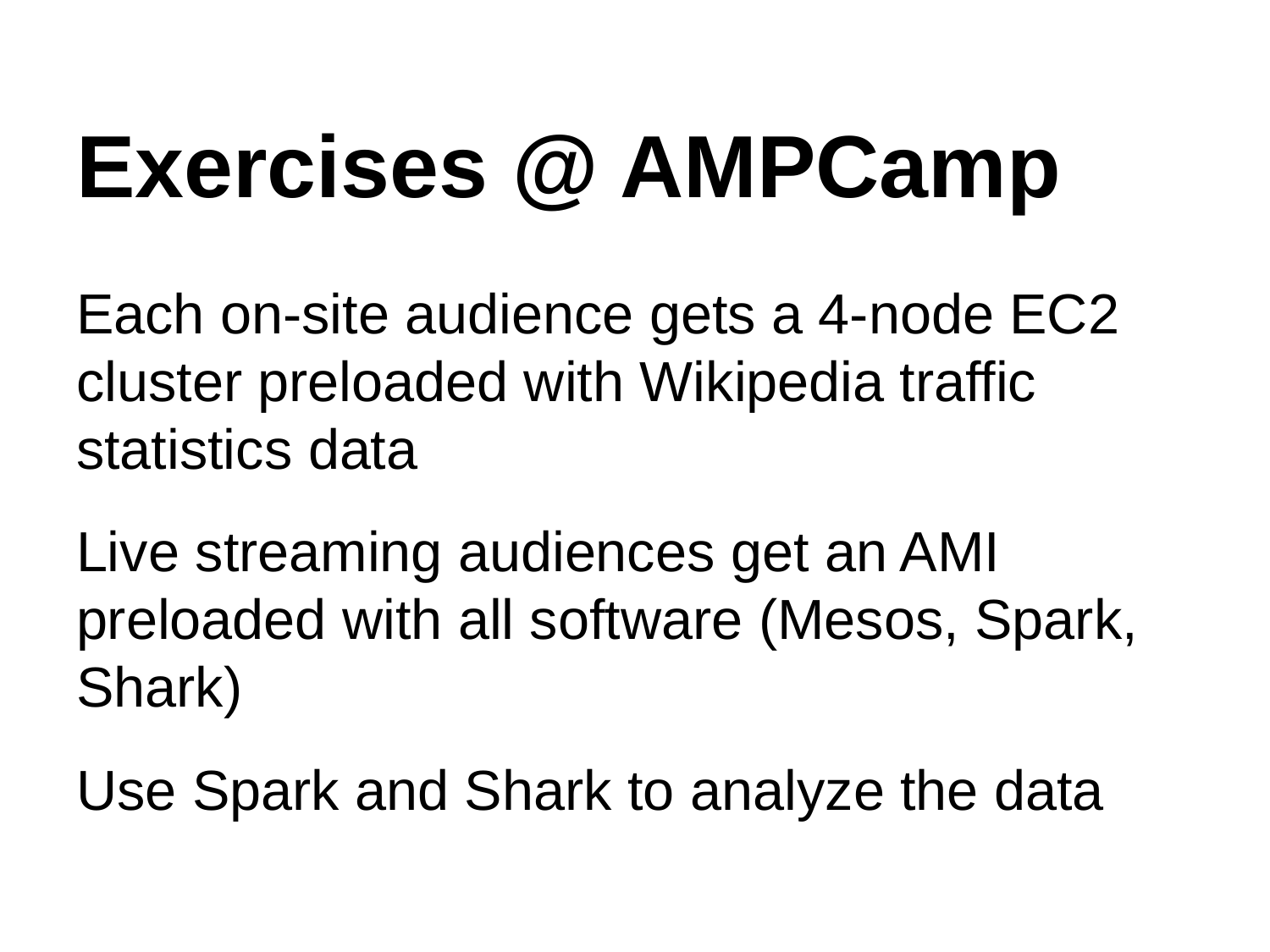

# Exercises @ AMPCamp
Each on-site audience gets a 4-node EC2 cluster preloaded with Wikipedia traffic statistics data
Live streaming audiences get an AMI preloaded with all software (Mesos, Spark, Shark)
Use Spark and Shark to analyze the data